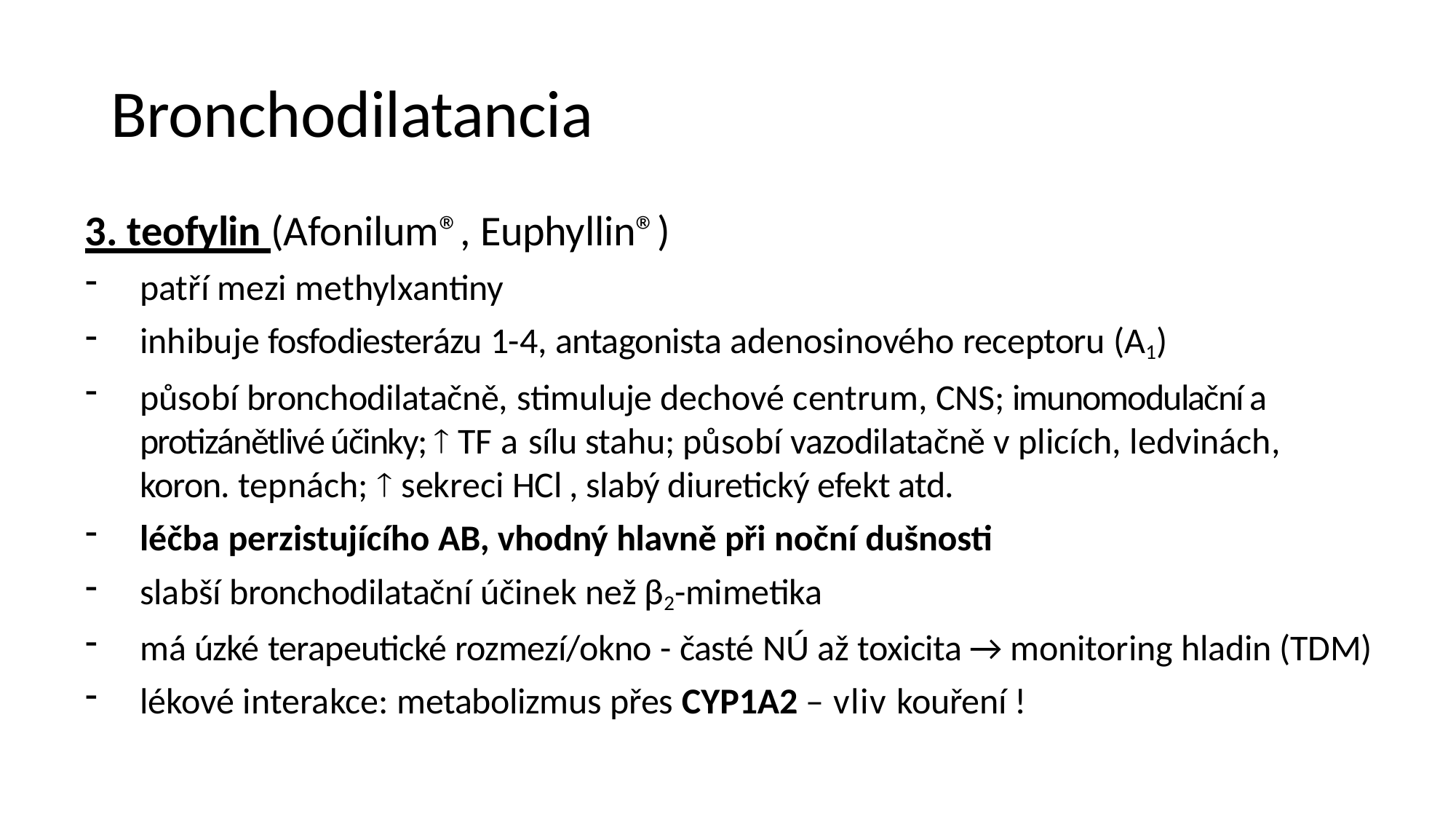

# Bronchodilatancia
3. teofylin (Afonilum®, Euphyllin®)
patří mezi methylxantiny
inhibuje fosfodiesterázu 1-4, antagonista adenosinového receptoru (A1)
působí bronchodilatačně, stimuluje dechové centrum, CNS; imunomodulační a protizánětlivé účinky; ↑ TF a sílu stahu; působí vazodilatačně v plicích, ledvinách, koron. tepnách; ↑ sekreci HCl , slabý diuretický efekt atd.
léčba perzistujícího AB, vhodný hlavně při noční dušnosti
slabší bronchodilatační účinek než β2-mimetika
má úzké terapeutické rozmezí/okno - časté NÚ až toxicita → monitoring hladin (TDM)
lékové interakce: metabolizmus přes CYP1A2 – vliv kouření !